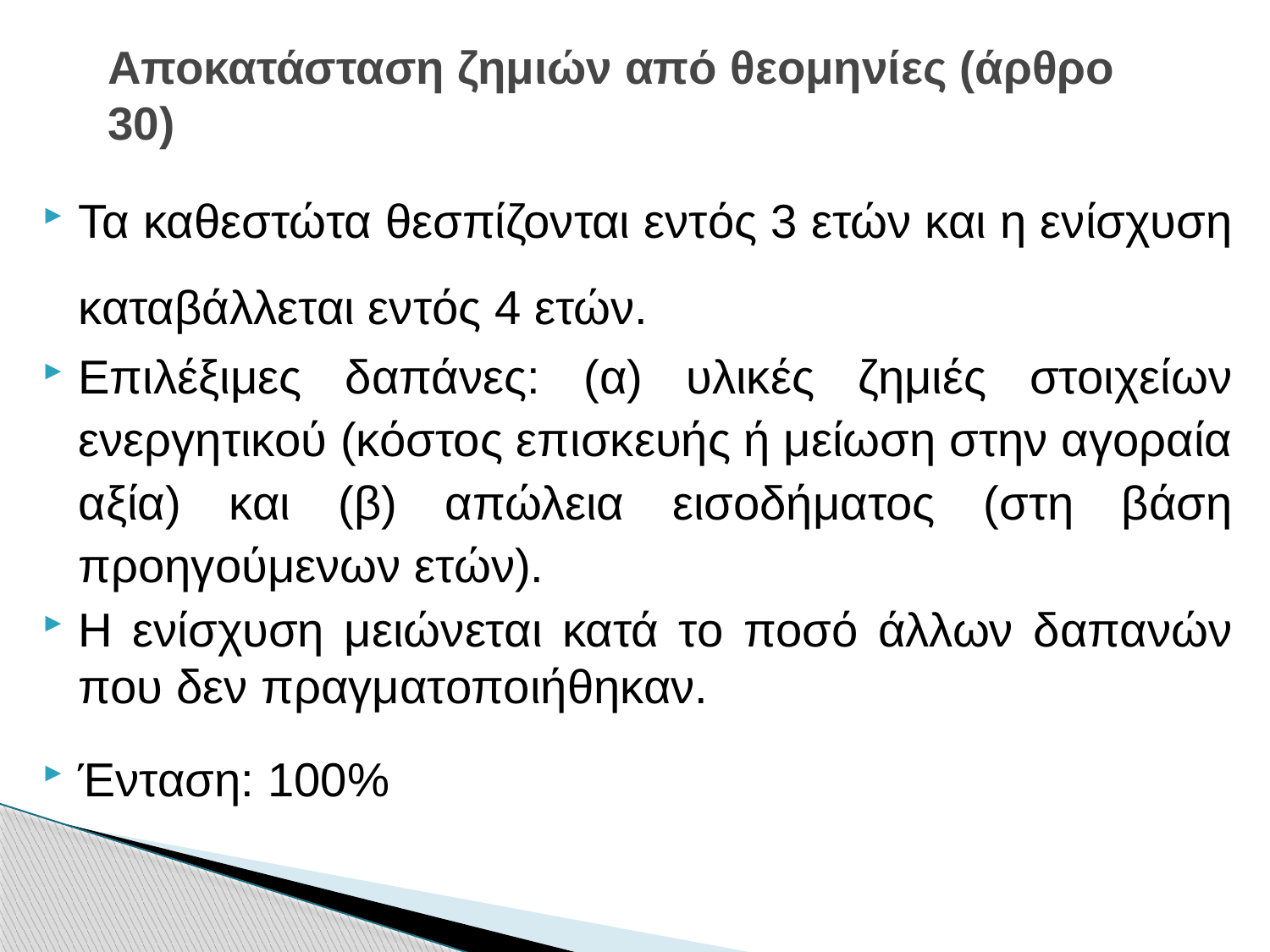

# Αποκατάσταση ζημιών από θεομηνίες (άρθρο 30)
Τα καθεστώτα θεσπίζονται εντός 3 ετών και η ενίσχυση καταβάλλεται εντός 4 ετών.
Επιλέξιμες δαπάνες: (α) υλικές ζημιές στοιχείων ενεργητικού (κόστος επισκευής ή μείωση στην αγοραία αξία) και (β) απώλεια εισοδήματος (στη βάση προηγούμενων ετών).
Η ενίσχυση μειώνεται κατά το ποσό άλλων δαπανών που δεν πραγματοποιήθηκαν.
Ένταση: 100%